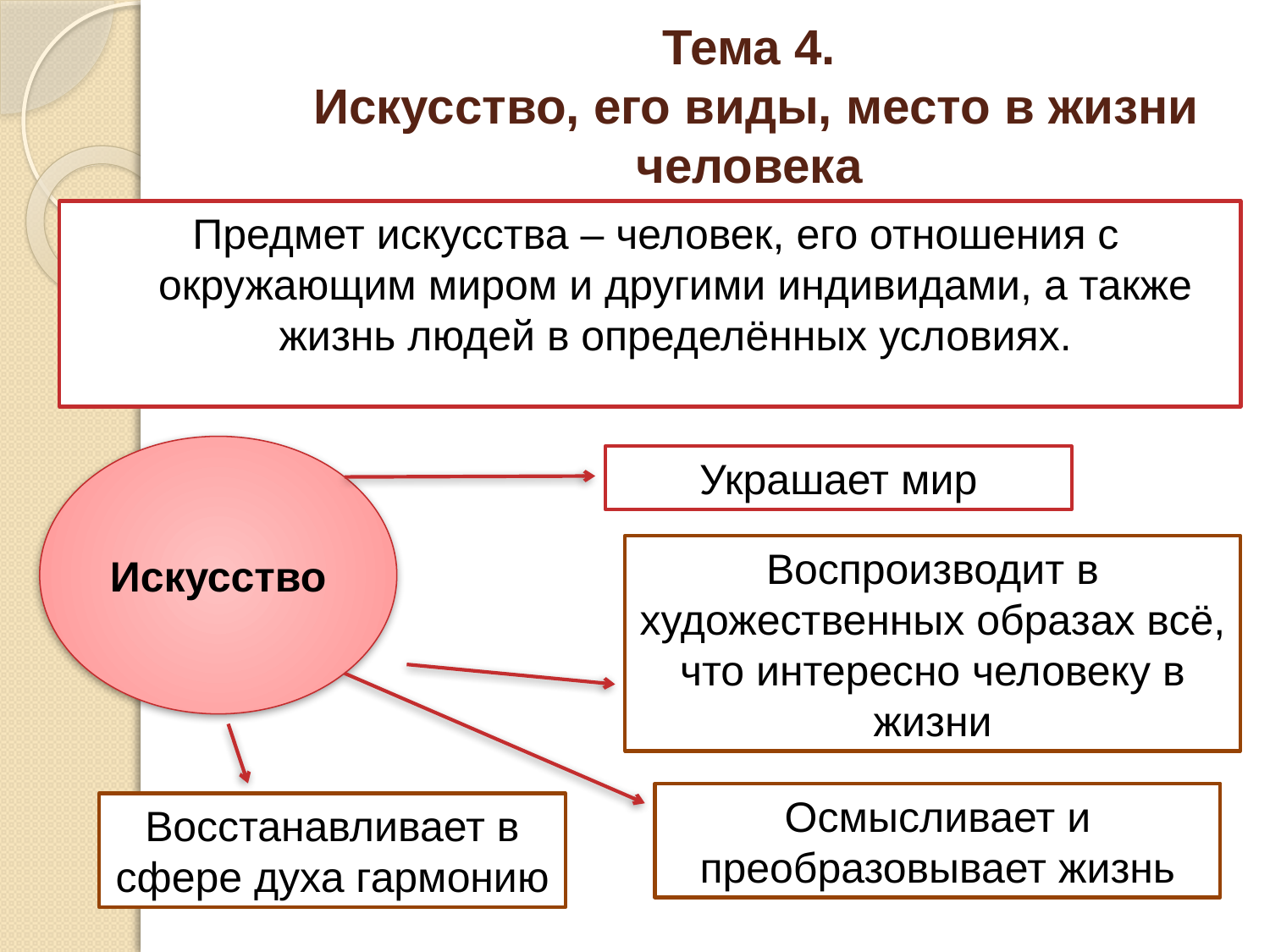

# Тема 4. Искусство, его виды, место в жизни человека
Предмет искусства – человек, его отношения с окружающим миром и другими индивидами, а также жизнь людей в определённых условиях.

Искусство
Украшает мир
Воспроизводит в художественных образах всё, что интересно человеку в жизни
Осмысливает и преобразовывает жизнь
Восстанавливает в сфере духа гармонию